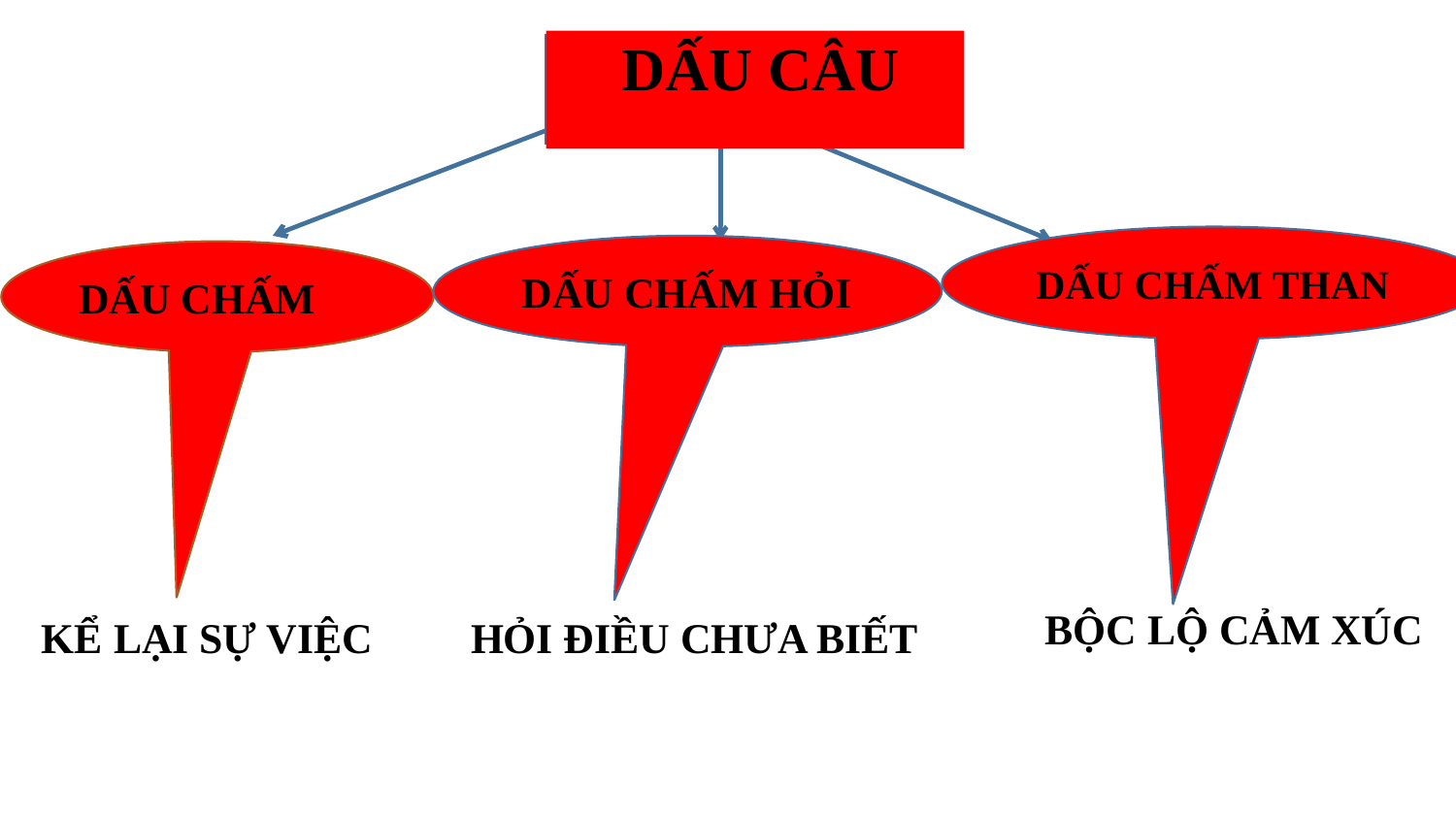

DẤU CÂU

DẤU CÂU
DẤU CHẤM THAN
DẤU CHẤM HỎI
DẤU CHẤM
BỘC LỘ CẢM XÚC
HỎI ĐIỀU CHƯA BIẾT
KỂ LẠI SỰ VIỆC